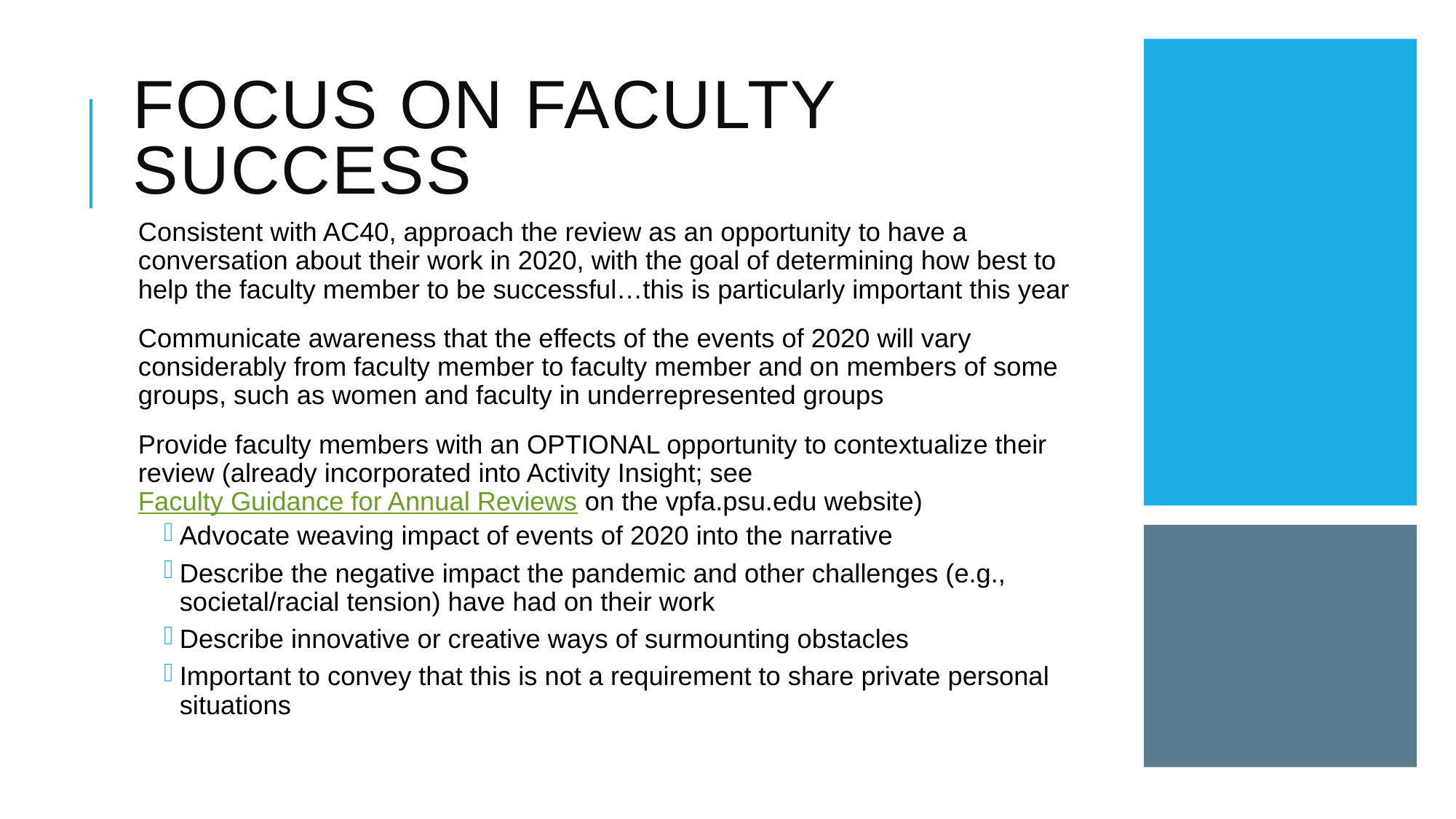

# Focus on faculty success
Consistent with AC40, approach the review as an opportunity to have a conversation about their work in 2020, with the goal of determining how best to help the faculty member to be successful…this is particularly important this year
Communicate awareness that the effects of the events of 2020 will vary considerably from faculty member to faculty member and on members of some groups, such as women and faculty in underrepresented groups
Provide faculty members with an OPTIONAL opportunity to contextualize their review (already incorporated into Activity Insight; see Faculty Guidance for Annual Reviews on the vpfa.psu.edu website)
Advocate weaving impact of events of 2020 into the narrative
Describe the negative impact the pandemic and other challenges (e.g., societal/racial tension) have had on their work
Describe innovative or creative ways of surmounting obstacles
Important to convey that this is not a requirement to share private personal situations